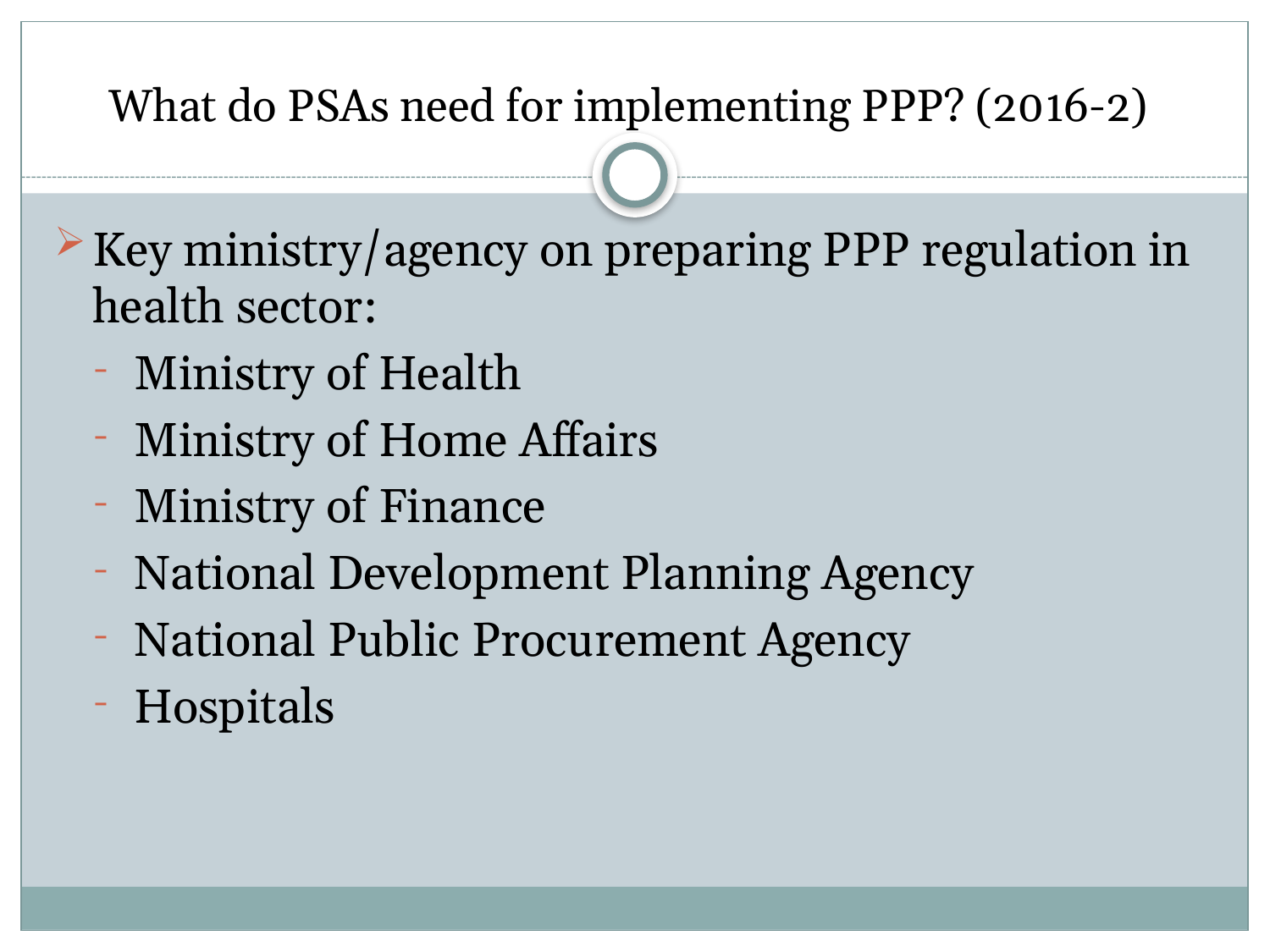

# What do PSAs need for implementing PPP? (2016-2)
Key ministry/agency on preparing PPP regulation in health sector:
Ministry of Health
Ministry of Home Affairs
Ministry of Finance
National Development Planning Agency
National Public Procurement Agency
Hospitals